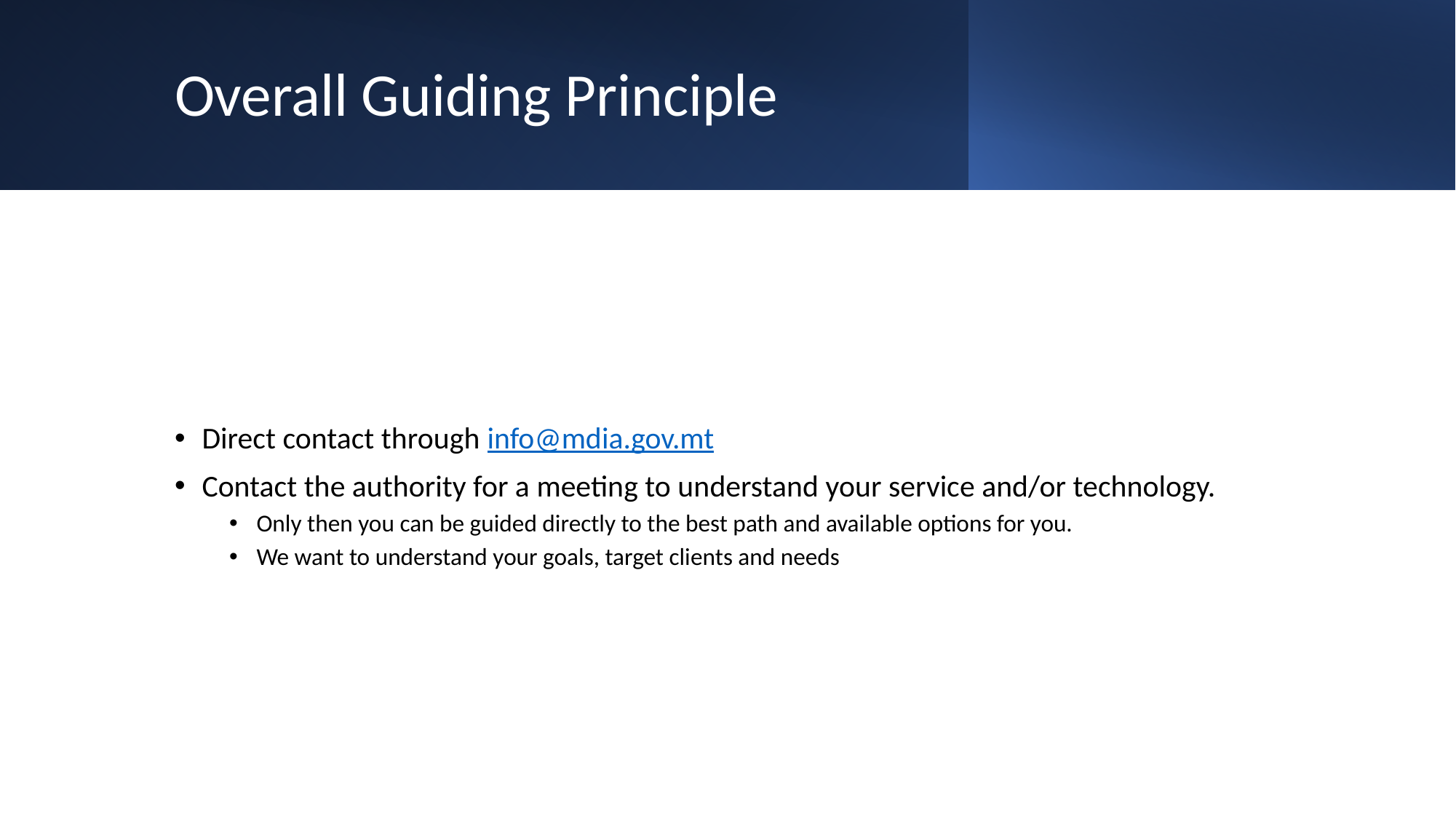

# Overall Guiding Principle
Direct contact through info@mdia.gov.mt
Contact the authority for a meeting to understand your service and/or technology.
Only then you can be guided directly to the best path and available options for you.
We want to understand your goals, target clients and needs